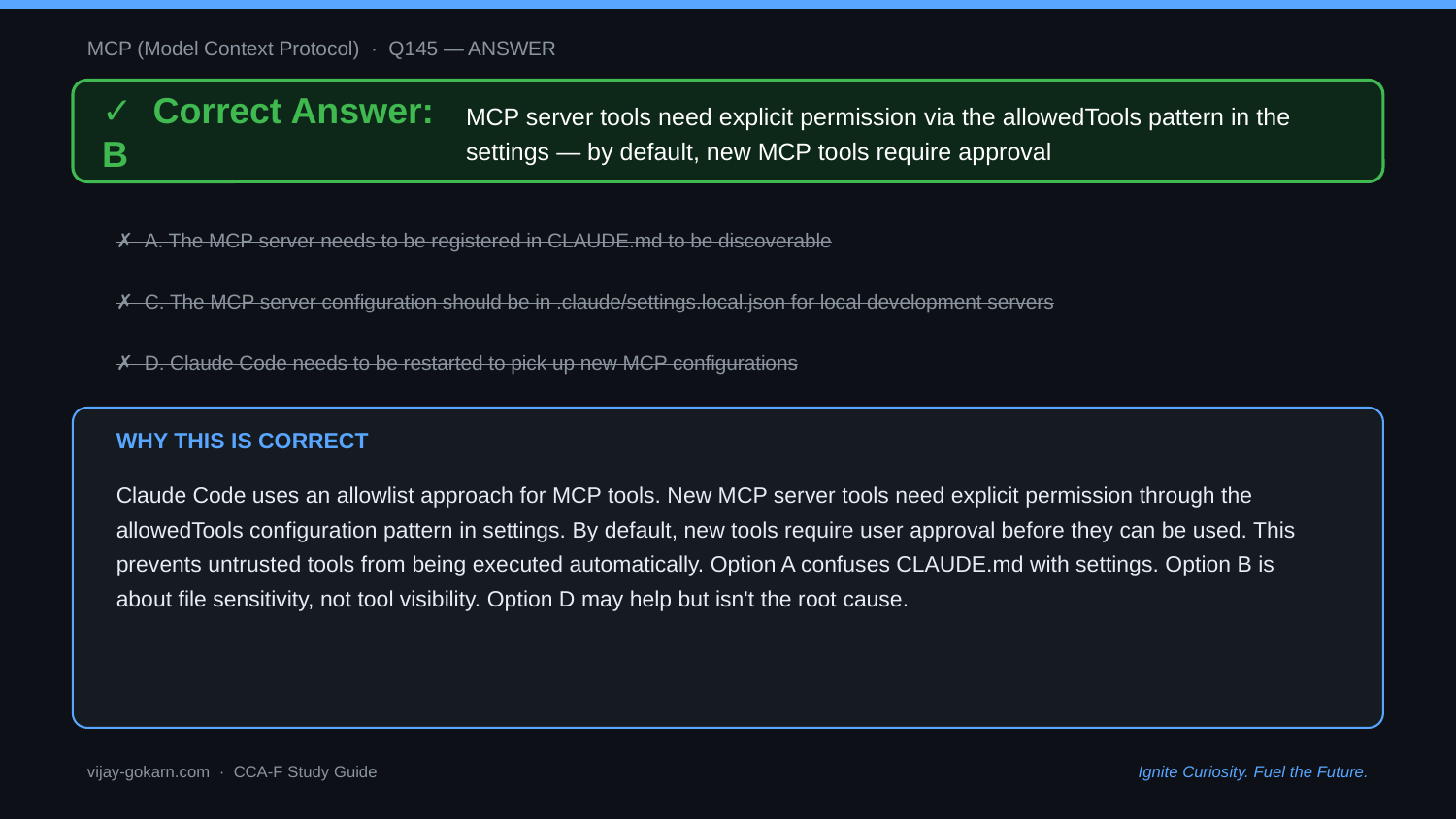

MCP (Model Context Protocol)  ·  Q145 — ANSWER

✓  Correct Answer: B
MCP server tools need explicit permission via the allowedTools pattern in the settings — by default, new MCP tools require approval
✗  A. The MCP server needs to be registered in CLAUDE.md to be discoverable
✗  C. The MCP server configuration should be in .claude/settings.local.json for local development servers
✗  D. Claude Code needs to be restarted to pick up new MCP configurations

WHY THIS IS CORRECT
Claude Code uses an allowlist approach for MCP tools. New MCP server tools need explicit permission through the allowedTools configuration pattern in settings. By default, new tools require user approval before they can be used. This prevents untrusted tools from being executed automatically. Option A confuses CLAUDE.md with settings. Option B is about file sensitivity, not tool visibility. Option D may help but isn't the root cause.
vijay-gokarn.com  ·  CCA-F Study Guide
Ignite Curiosity. Fuel the Future.